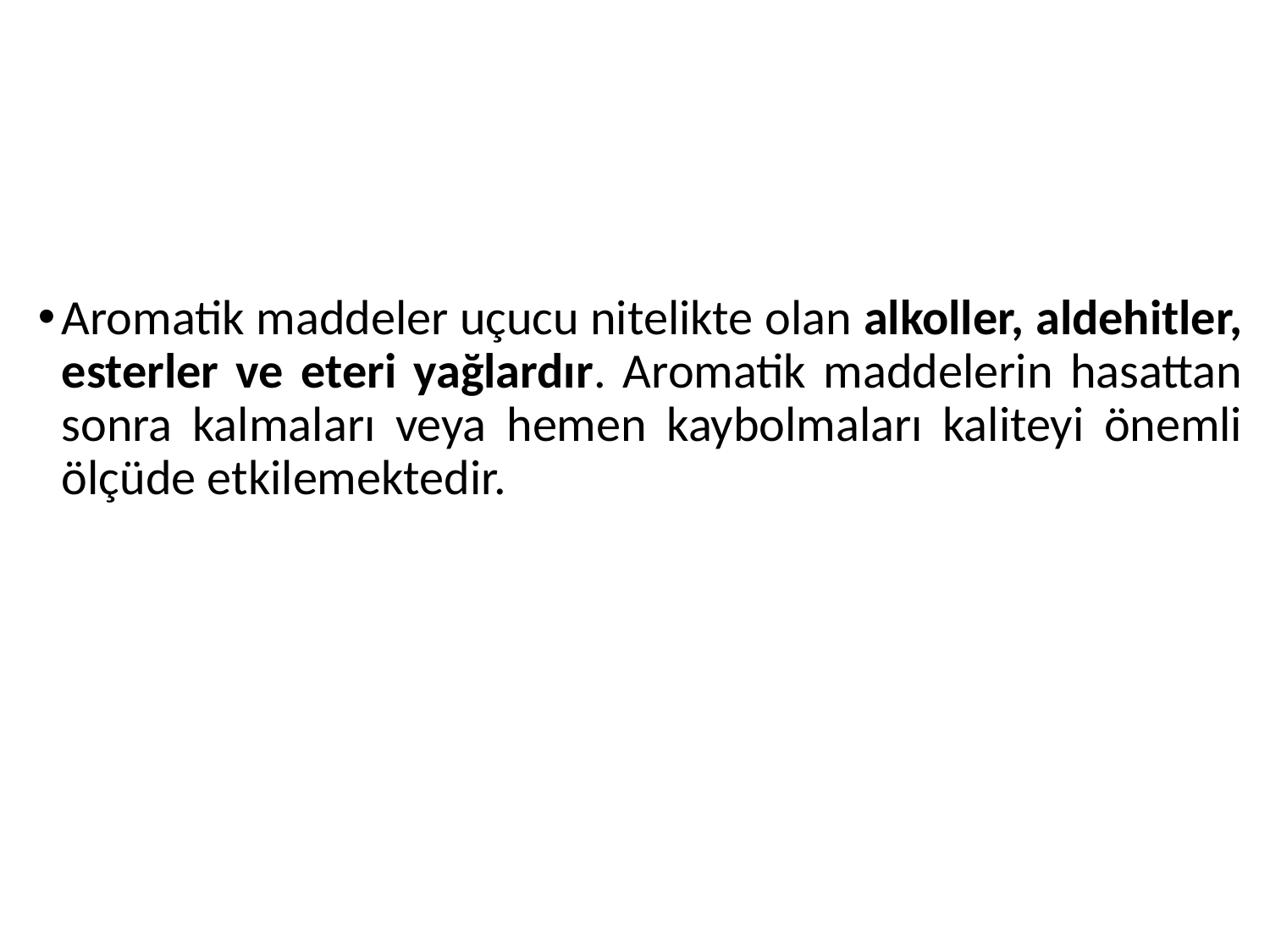

#
Aromatik maddeler uçucu nitelikte olan alkoller, aldehitler, esterler ve eteri yağlardır. Aromatik maddelerin hasattan sonra kalmaları veya hemen kaybolmaları kaliteyi önemli ölçüde etkilemektedir.